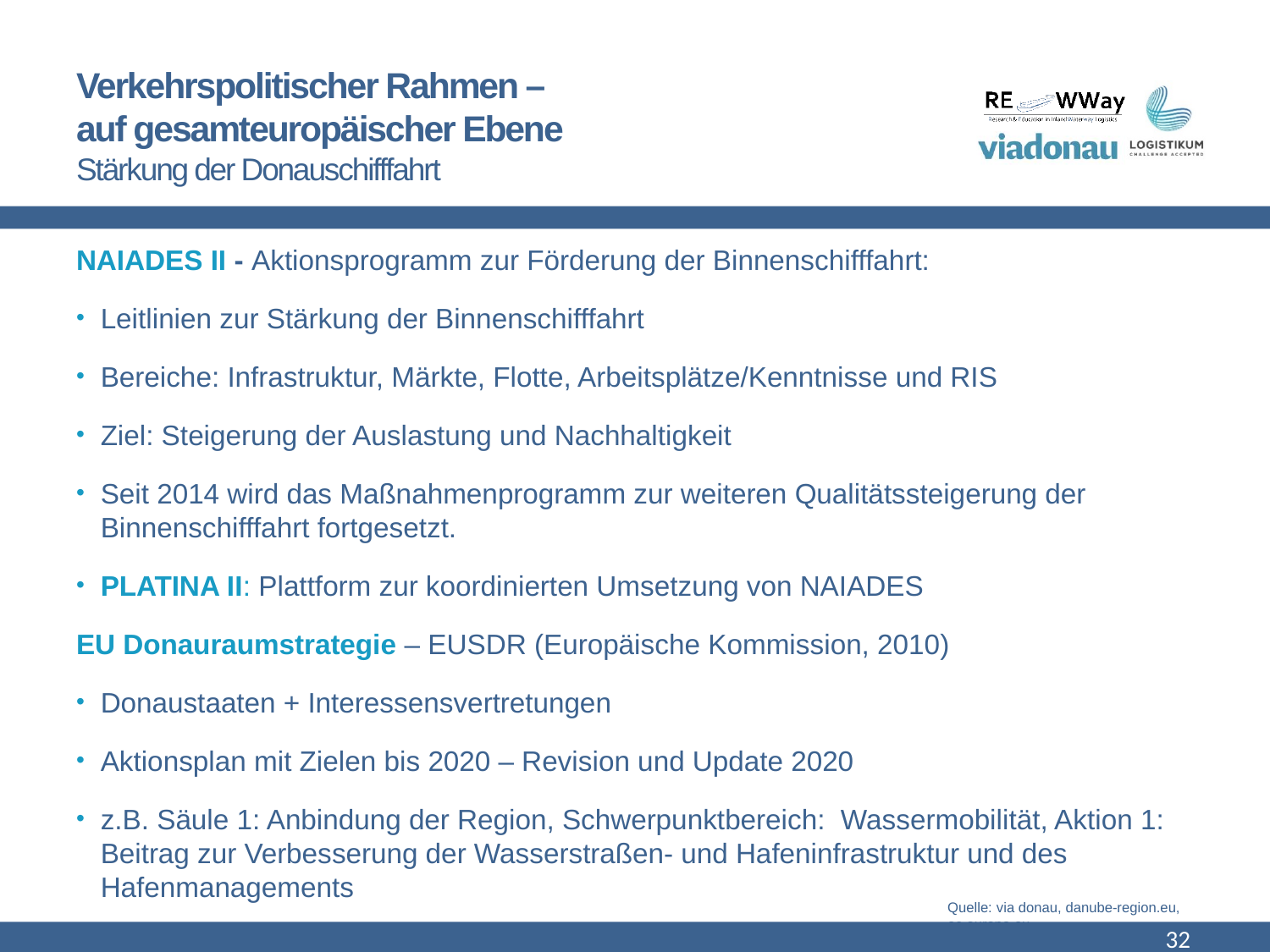

# Verkehrspolitischer Rahmen – auf gesamteuropäischer Ebene Stärkung der Donauschifffahrt
NAIADES II - Aktionsprogramm zur Förderung der Binnenschifffahrt:
Leitlinien zur Stärkung der Binnenschifffahrt
Bereiche: Infrastruktur, Märkte, Flotte, Arbeitsplätze/Kenntnisse und RIS
Ziel: Steigerung der Auslastung und Nachhaltigkeit
Seit 2014 wird das Maßnahmenprogramm zur weiteren Qualitätssteigerung der Binnenschifffahrt fortgesetzt.
PLATINA II: Plattform zur koordinierten Umsetzung von NAIADES
EU Donauraumstrategie – EUSDR (Europäische Kommission, 2010)
Donaustaaten + Interessensvertretungen
Aktionsplan mit Zielen bis 2020 – Revision und Update 2020
z.B. Säule 1: Anbindung der Region, Schwerpunktbereich:  Wassermobilität, Aktion 1: Beitrag zur Verbesserung der Wasserstraßen- und Hafeninfrastruktur und des Hafenmanagements
Quelle: via donau, danube-region.eu, ec.europa.eu
32